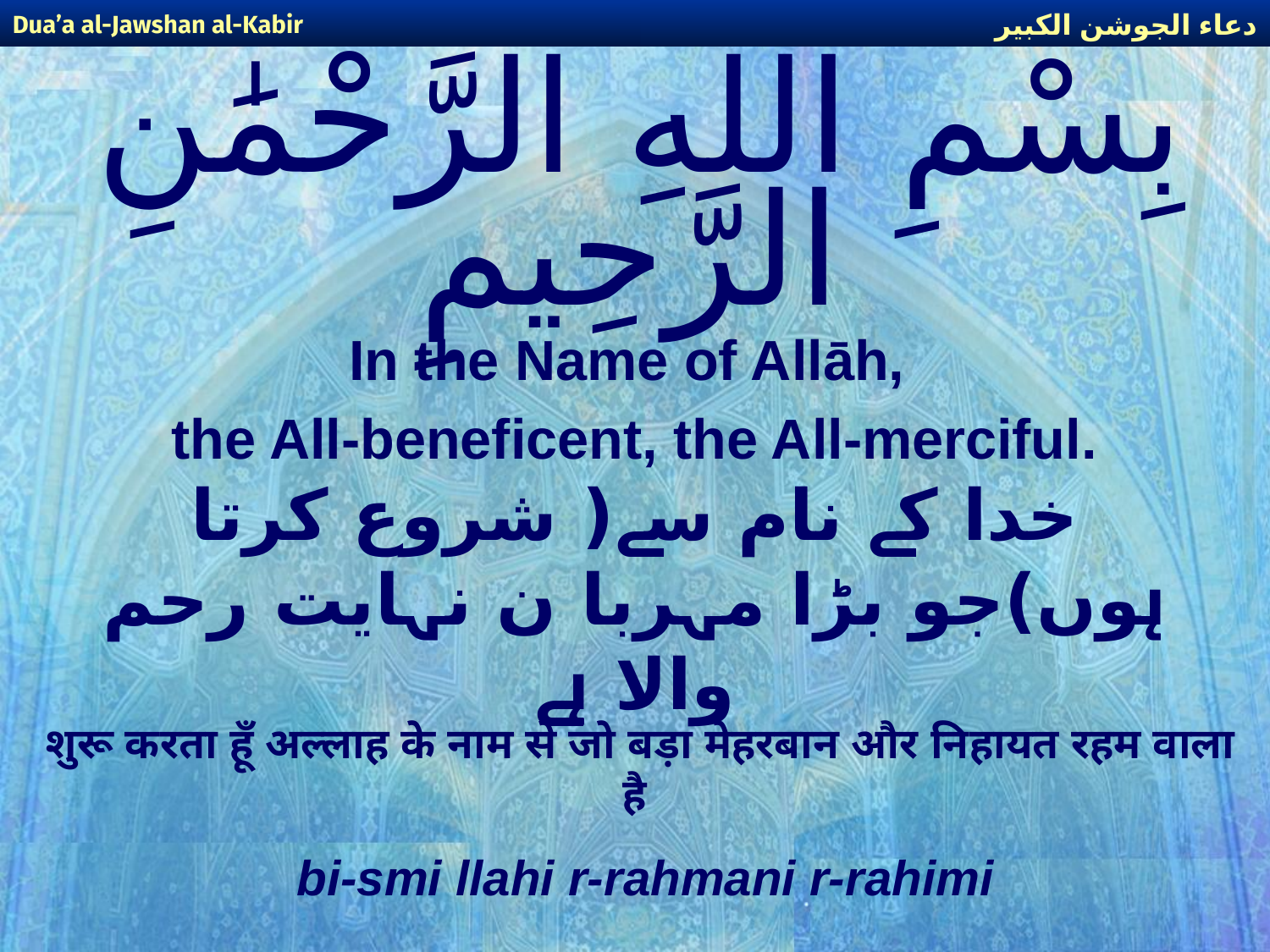

دعاء الجوشن الكبير
Dua’a al-Jawshan al-Kabir
# بِسْمِ اللَّهِ الرَّحْمَٰنِ الرَّحِيمِ
In the Name of Allāh,
the All-beneficent, the All-merciful.
خدا کے نام سے( شروع کرتا ہوں)جو بڑا مہربا ن نہایت رحم والا ہے
शुरू करता हूँ अल्लाह के नाम से जो बड़ा मेहरबान और निहायत रहम वाला है
bi-smi llahi r-rahmani r-rahimi